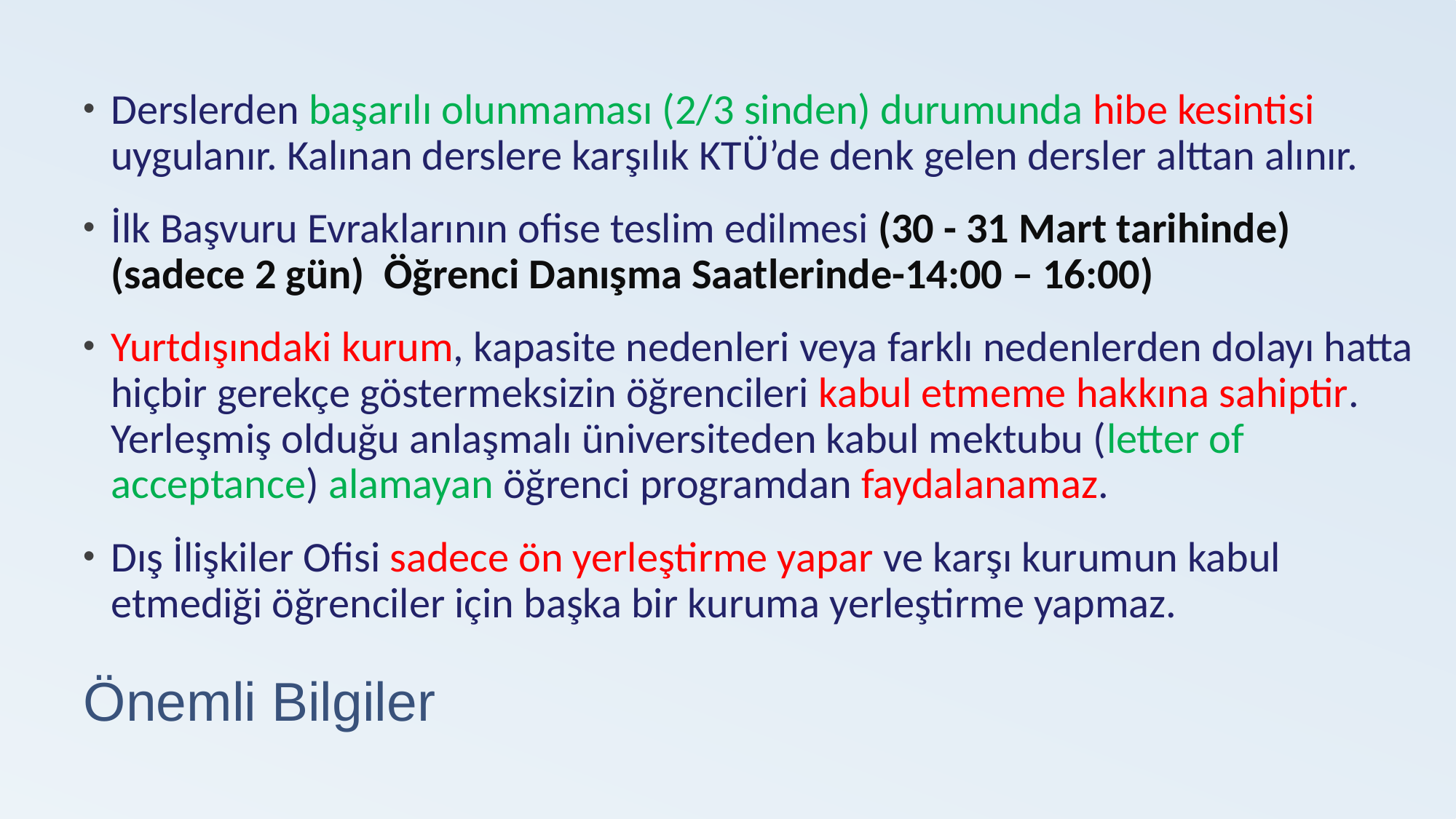

Derslerden başarılı olunmaması (2/3 sinden) durumunda hibe kesintisi uygulanır. Kalınan derslere karşılık KTÜ’de denk gelen dersler alttan alınır.
İlk Başvuru Evraklarının ofise teslim edilmesi (30 - 31 Mart tarihinde) (sadece 2 gün)  Öğrenci Danışma Saatlerinde-14:00 – 16:00)
Yurtdışındaki kurum, kapasite nedenleri veya farklı nedenlerden dolayı hatta hiçbir gerekçe göstermeksizin öğrencileri kabul etmeme hakkına sahiptir. Yerleşmiş olduğu anlaşmalı üniversiteden kabul mektubu (letter of acceptance) alamayan öğrenci programdan faydalanamaz.
Dış İlişkiler Ofisi sadece ön yerleştirme yapar ve karşı kurumun kabul etmediği öğrenciler için başka bir kuruma yerleştirme yapmaz.

# Önemli Bilgiler